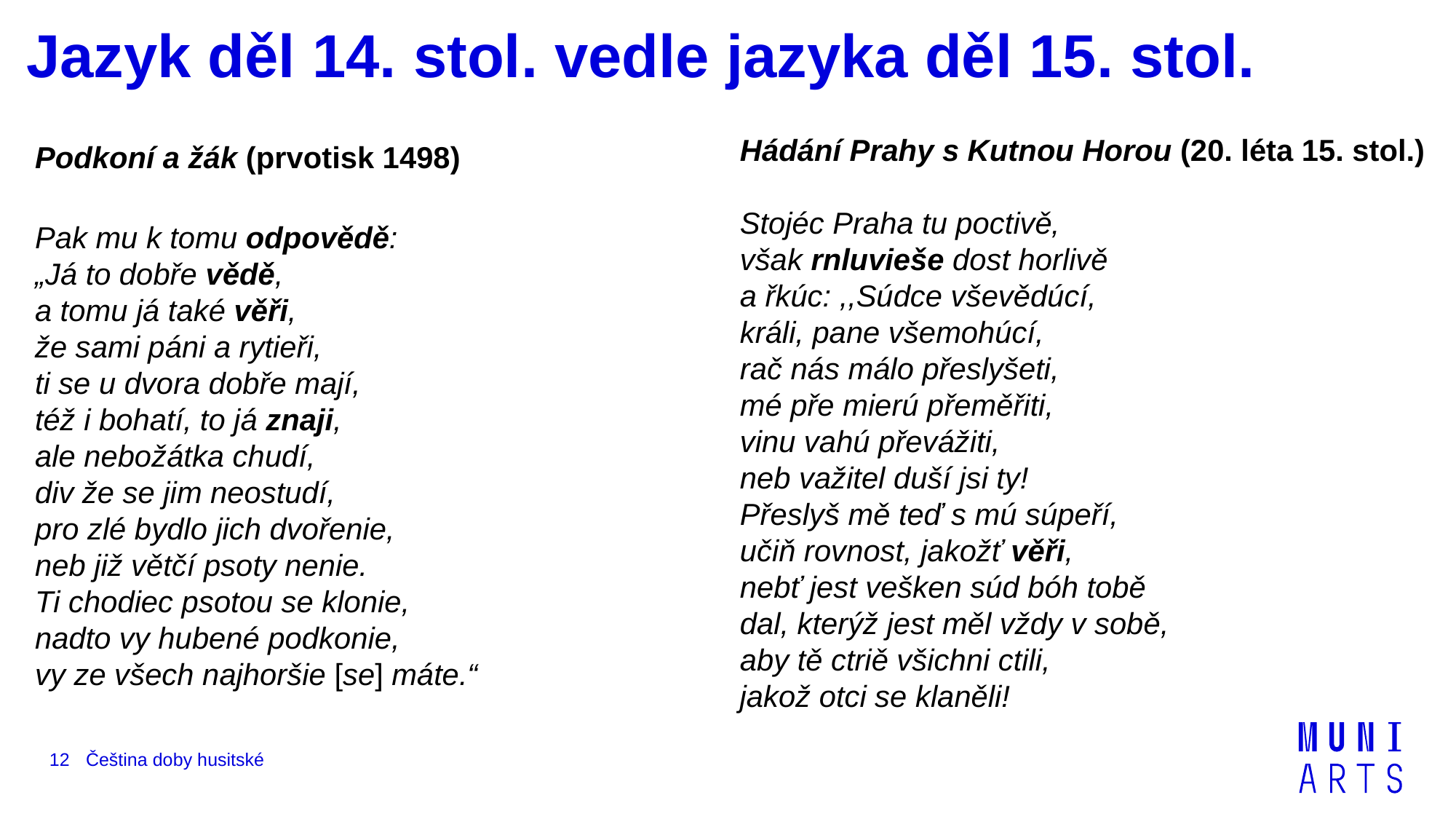

# Jazyk děl 14. stol. vedle jazyka děl 15. stol.
Podkoní a žák (prvotisk 1498)

Pak mu k tomu odpovědě:
„Já to dobře vědě,
a tomu já také věři,
že sami páni a rytieři,
ti se u dvora dobře mají,
též i bohatí, to já znaji,
ale nebožátka chudí,
div že se jim neostudí,
pro zlé bydlo jich dvořenie,
neb již větčí psoty nenie.
Ti chodiec psotou se klonie,
nadto vy hubené podkonie,
vy ze všech najhoršie [se] máte.“

Hádání Prahy s Kutnou Horou (20. léta 15. stol.)

Stojéc Praha tu poctivě‚
však rnluvieše dost horlivě
a řkúc: ,,Súdce vševědúcí,
králi, pane všemohúcí,
rač nás málo přeslyšeti,
mé pře mierú přeměřiti,
vinu vahú převážiti,
neb važitel duší jsi ty!
Přeslyš mě teď s mú súpeří,
učiň rovnost, jakožť věři,
nebť jest vešken súd bóh tobě
dal, kterýž jest měl vždy v sobě,
aby tě ctriě všichni ctili,
jakož otci se klaněli!
12
Čeština doby husitské